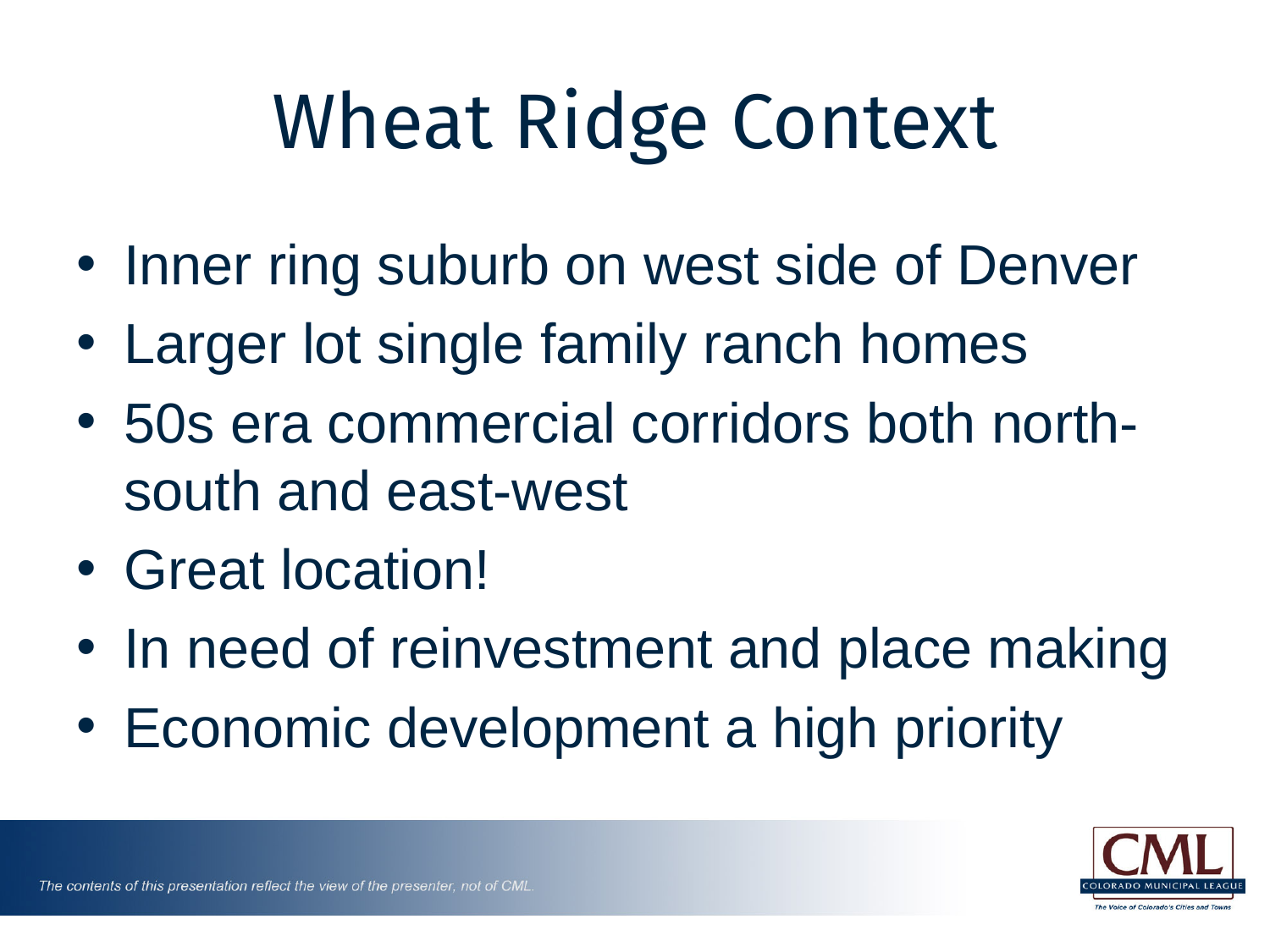

# Wheat Ridge Context
Inner ring suburb on west side of Denver
Larger lot single family ranch homes
50s era commercial corridors both north-south and east-west
Great location!
In need of reinvestment and place making
Economic development a high priority